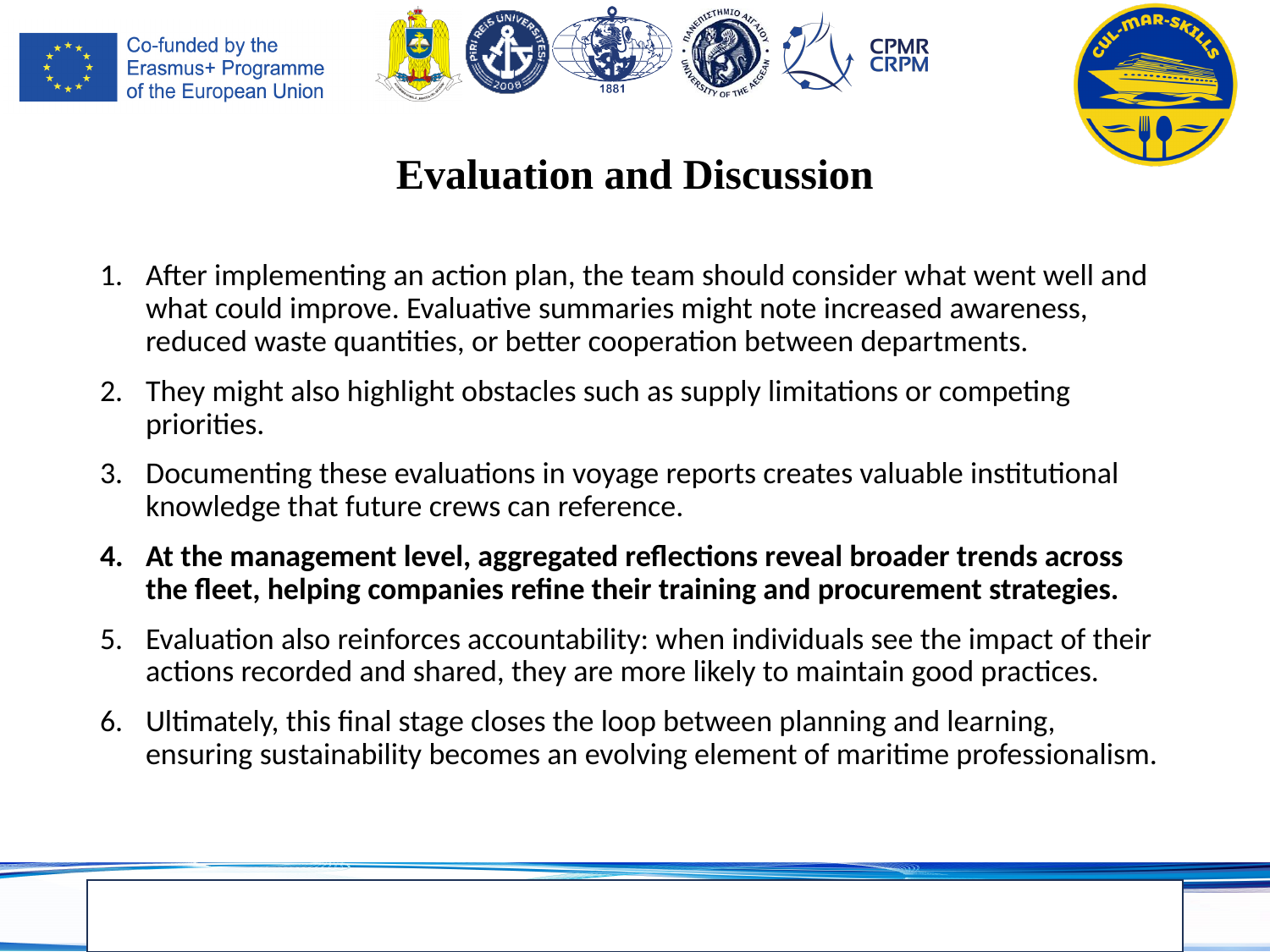

# Evaluation and Discussion
After implementing an action plan, the team should consider what went well and what could improve. Evaluative summaries might note increased awareness, reduced waste quantities, or better cooperation between departments.
They might also highlight obstacles such as supply limitations or competing priorities.
Documenting these evaluations in voyage reports creates valuable institutional knowledge that future crews can reference.
At the management level, aggregated reflections reveal broader trends across the fleet, helping companies refine their training and procurement strategies.
Evaluation also reinforces accountability: when individuals see the impact of their actions recorded and shared, they are more likely to maintain good practices.
Ultimately, this final stage closes the loop between planning and learning, ensuring sustainability becomes an evolving element of maritime professionalism.